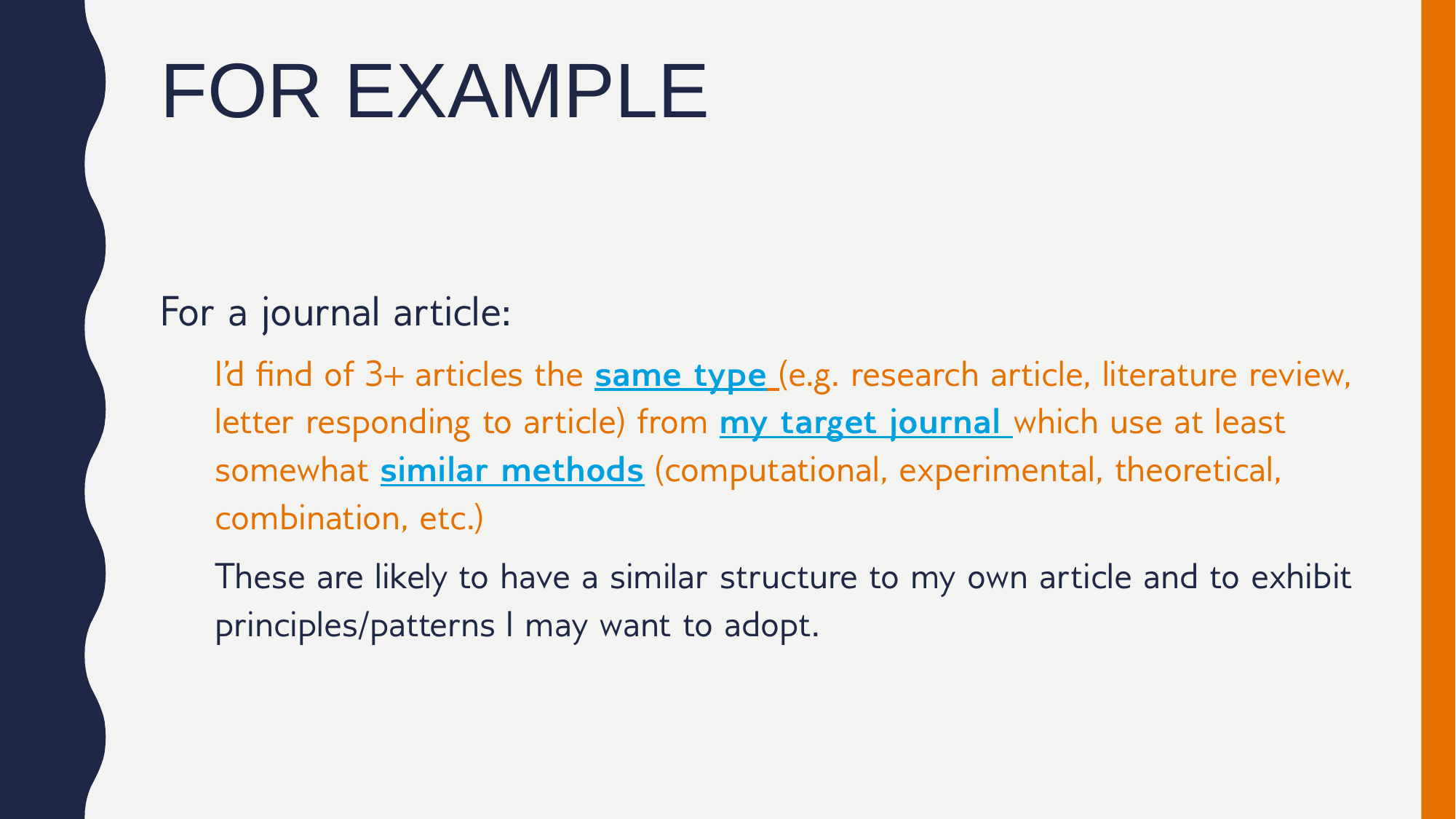

# For example
For a journal article:
I’d find of 3+ articles the same type (e.g. research article, literature review, letter responding to article) from my target journal which use at least somewhat similar methods (computational, experimental, theoretical, combination, etc.)
These are likely to have a similar structure to my own article and to exhibit principles/patterns I may want to adopt.